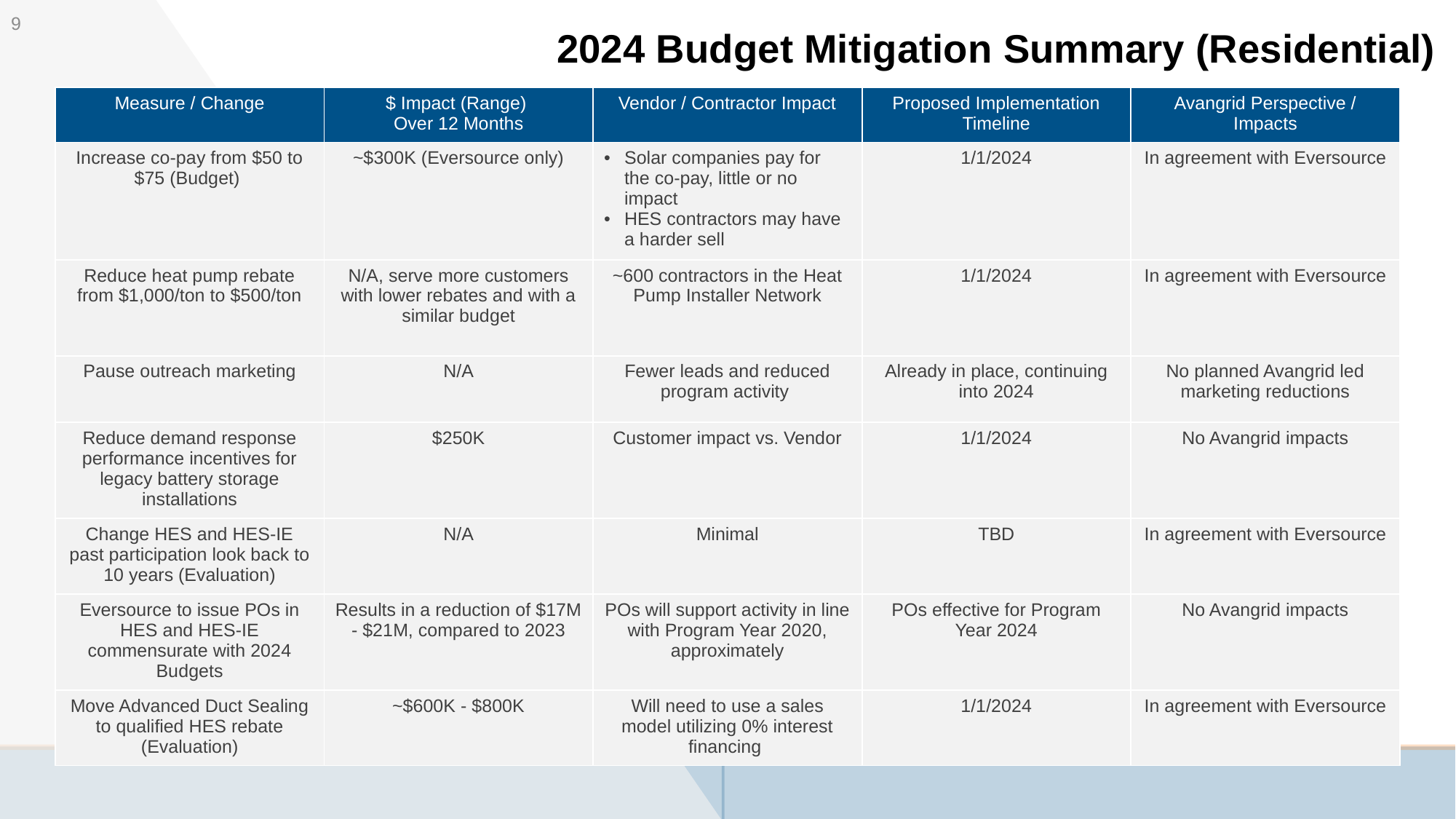

# 2024 Budget Mitigation Summary (Residential)
9
| Measure / Change | $ Impact (Range)  Over 12 Months | Vendor / Contractor Impact | Proposed Implementation Timeline | Avangrid Perspective / Impacts |
| --- | --- | --- | --- | --- |
| Increase co-pay from $50 to $75 (Budget) | ~$300K (Eversource only) | Solar companies pay for the co-pay, little or no impact HES contractors may have a harder sell | 1/1/2024 | In agreement with Eversource |
| Reduce heat pump rebate from $1,000/ton to $500/ton | N/A, serve more customers with lower rebates and with a similar budget | ~600 contractors in the Heat Pump Installer Network | 1/1/2024 | In agreement with Eversource |
| Pause outreach marketing | N/A | Fewer leads and reduced program activity | Already in place, continuing into 2024 | No planned Avangrid led marketing reductions |
| Reduce demand response performance incentives for legacy battery storage installations | $250K | Customer impact vs. Vendor | 1/1/2024 | No Avangrid impacts |
| Change HES and HES-IE past participation look back to 10 years (Evaluation) | N/A | Minimal | TBD | In agreement with Eversource |
| Eversource to issue POs in HES and HES-IE commensurate with 2024 Budgets | Results in a reduction of $17M - $21M, compared to 2023 | POs will support activity in line with Program Year 2020, approximately | POs effective for Program Year 2024 | No Avangrid impacts |
| Move Advanced Duct Sealing to qualified HES rebate (Evaluation) | ~$600K - $800K | Will need to use a sales model utilizing 0% interest financing | 1/1/2024 | In agreement with Eversource |